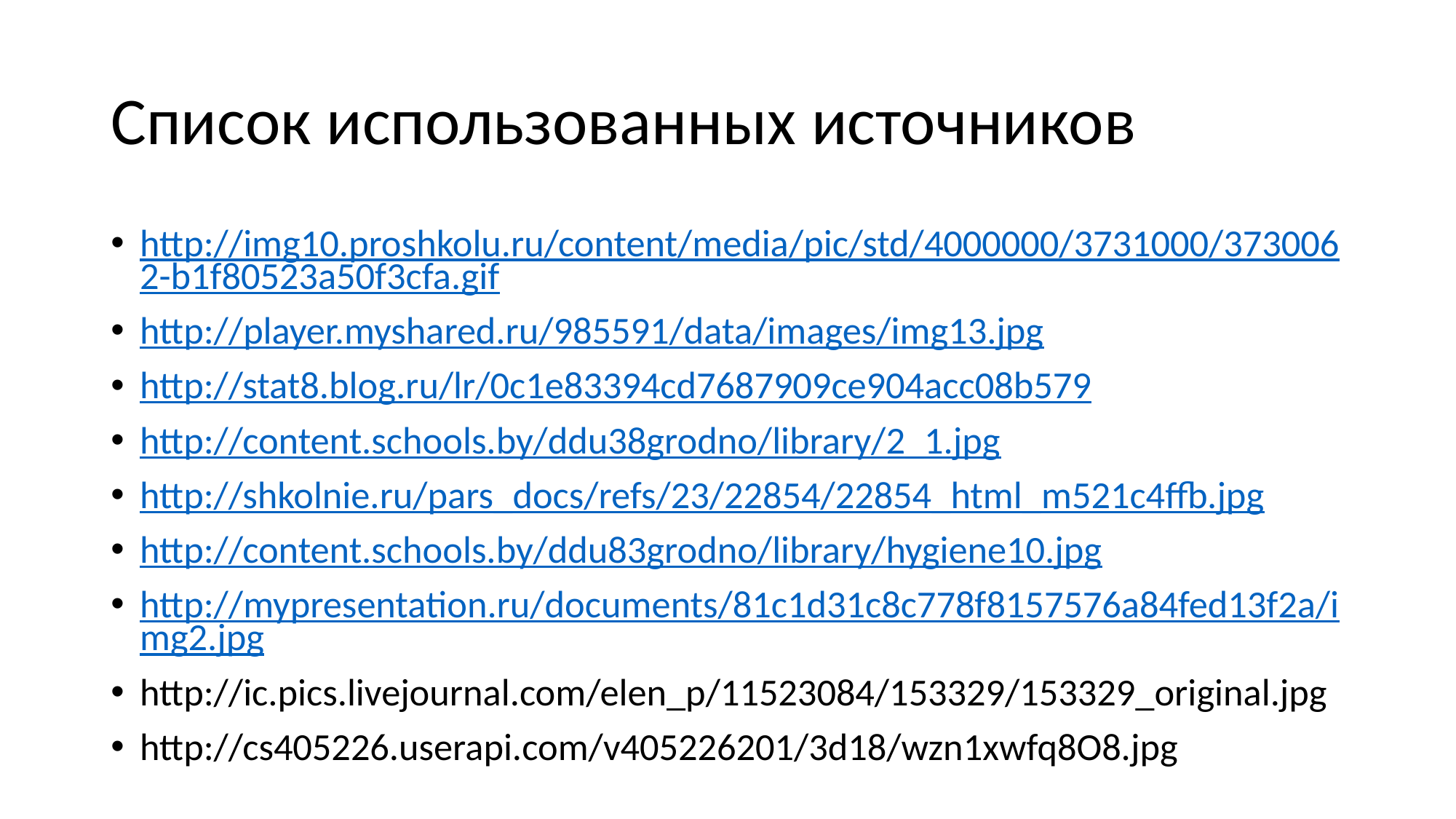

# Список использованных источников
http://img10.proshkolu.ru/content/media/pic/std/4000000/3731000/3730062-b1f80523a50f3cfa.gif
http://player.myshared.ru/985591/data/images/img13.jpg
http://stat8.blog.ru/lr/0c1e83394cd7687909ce904acc08b579
http://content.schools.by/ddu38grodno/library/2_1.jpg
http://shkolnie.ru/pars_docs/refs/23/22854/22854_html_m521c4ffb.jpg
http://content.schools.by/ddu83grodno/library/hygiene10.jpg
http://mypresentation.ru/documents/81c1d31c8c778f8157576a84fed13f2a/img2.jpg
http://ic.pics.livejournal.com/elen_p/11523084/153329/153329_original.jpg
http://cs405226.userapi.com/v405226201/3d18/wzn1xwfq8O8.jpg